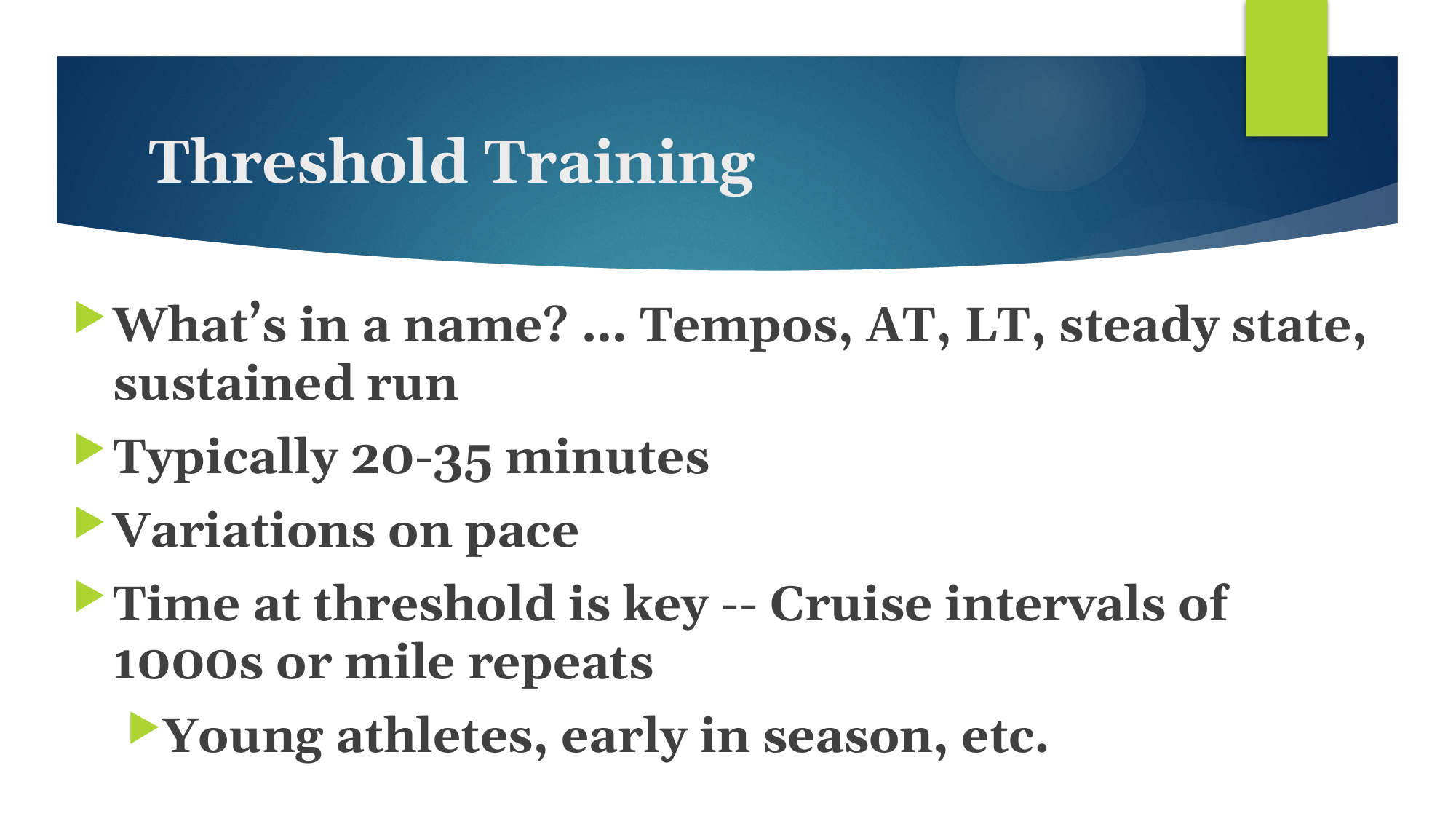

# Threshold Training
What’s in a name? … Tempos, AT, LT, steady state, sustained run
Typically 20-35 minutes
Variations on pace
Time at threshold is key -- Cruise intervals of 1000s or mile repeats
Young athletes, early in season, etc.